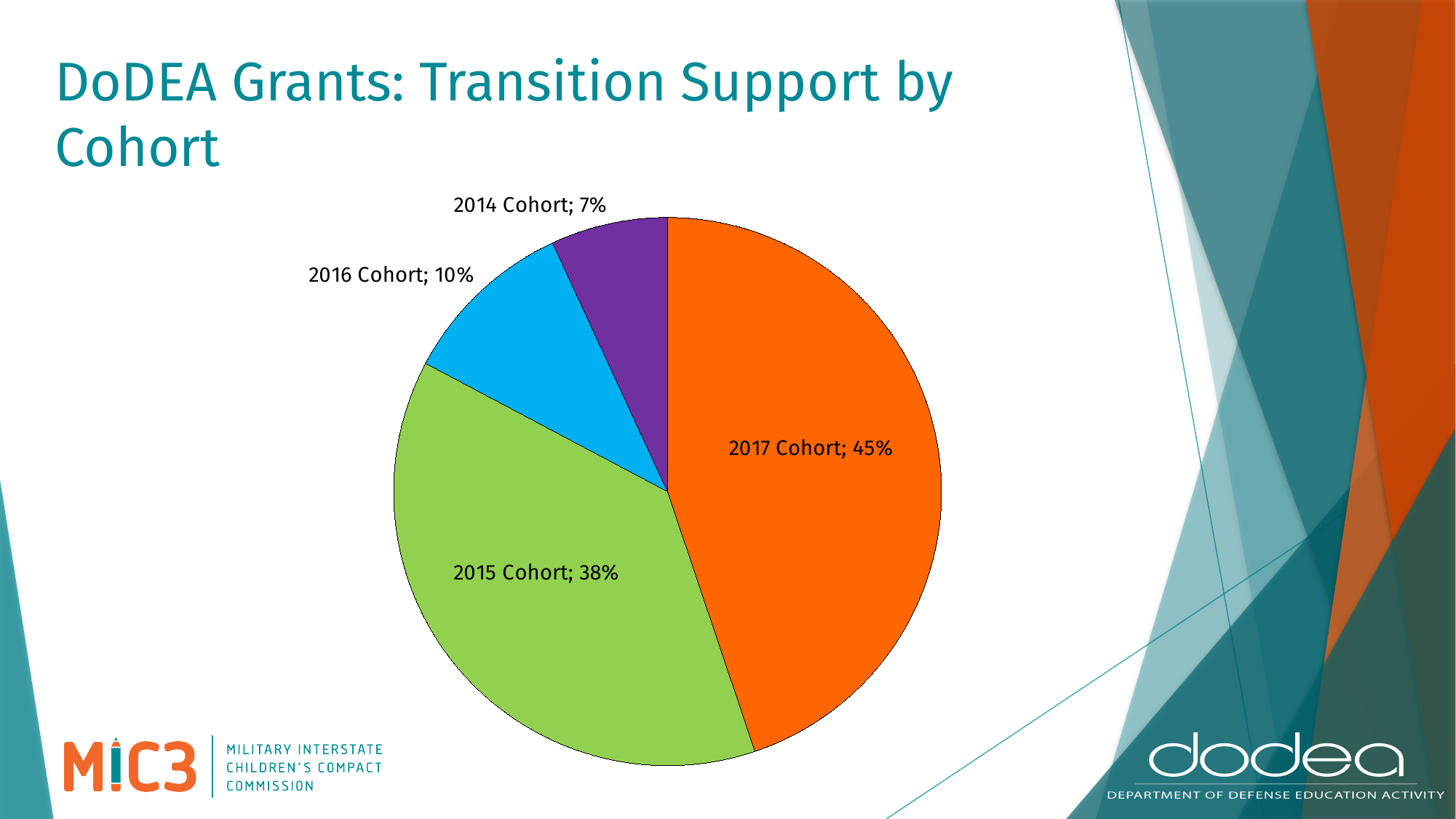

# DoDEA Grants: Transition Support by Cohort

### Chart

| Category |  |
|---|---|
| 2017 Cohort | 0.4482758620689655 |
| 2015 Cohort | 0.3793103448275862 |
| 2016 Cohort | 0.10344827586206896 |
| 2014 Cohort | 0.06896551724137931 |